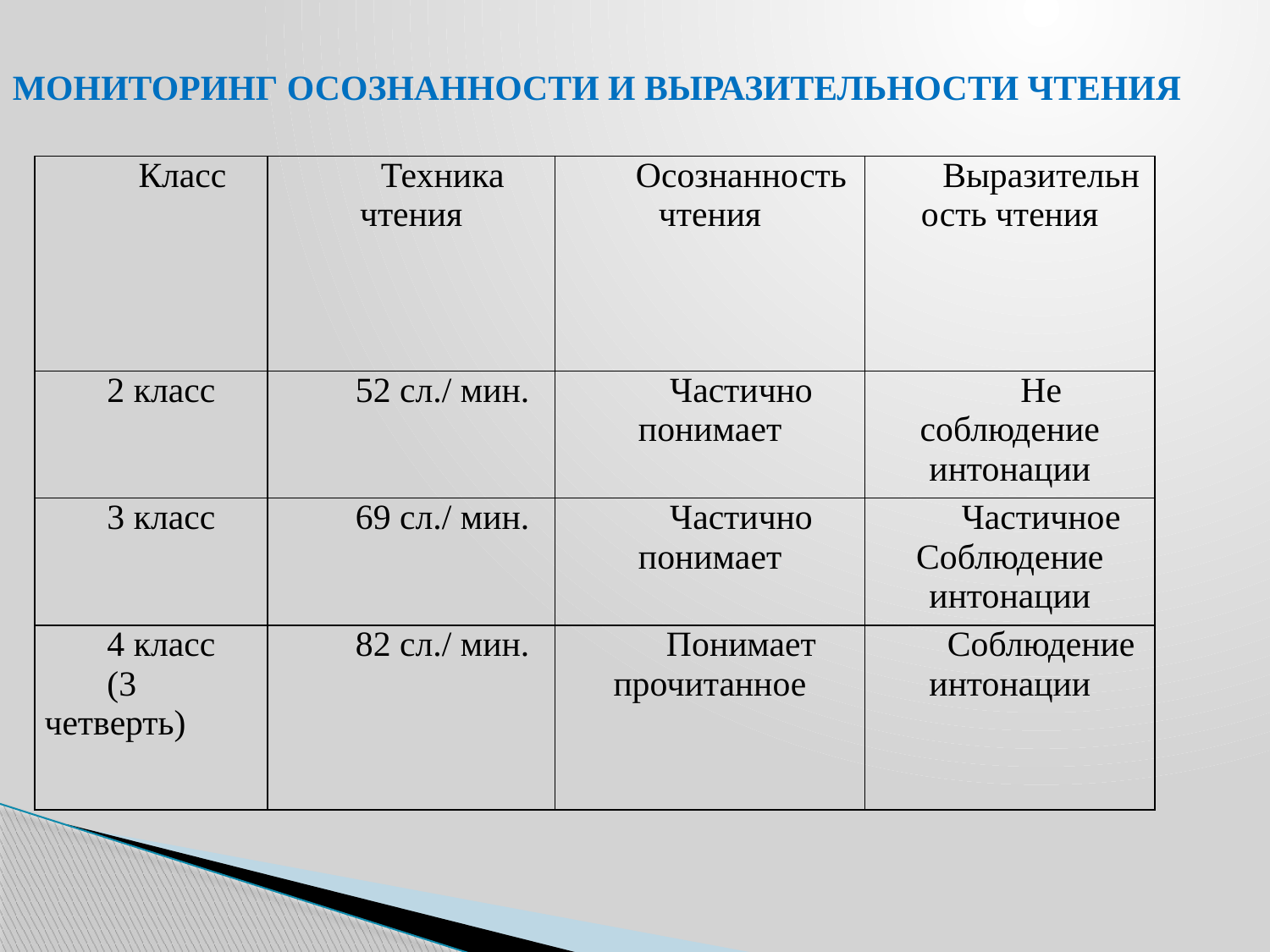

МОНИТОРИНГ ОСОЗНАННОСТИ И ВЫРАЗИТЕЛЬНОСТИ ЧТЕНИЯ

| Класс | Техника чтения | Осознанность чтения | Выразительность чтения |
| --- | --- | --- | --- |
| 2 класс | 52 сл./ мин. | Частично понимает | Не соблюдение интонации |
| 3 класс | 69 сл./ мин. | Частично понимает | Частичное Соблюдение интонации |
| 4 класс (3 четверть) | 82 сл./ мин. | Понимает прочитанное | Соблюдение интонации |